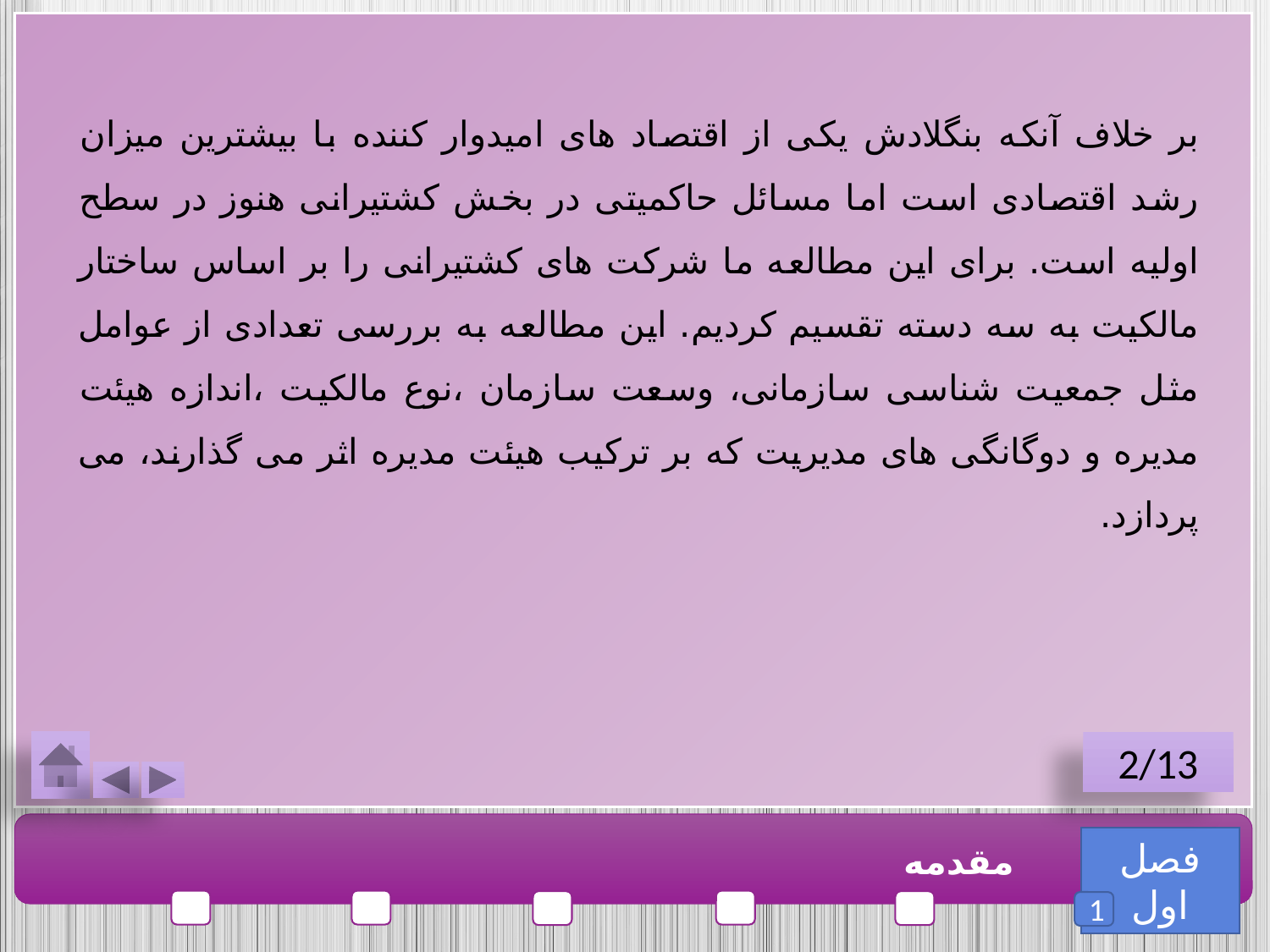

بر خلاف آنکه بنگلادش یکی از اقتصاد های امیدوار کننده با بیشترین میزان رشد اقتصادی است اما مسائل حاکمیتی در بخش کشتیرانی هنوز در سطح اولیه است. برای این مطالعه ما شرکت های کشتیرانی را بر اساس ساختار مالکیت به سه دسته تقسیم کردیم. این مطالعه به بررسی تعدادی از عوامل مثل جمعیت شناسی سازمانی، وسعت سازمان ،نوع مالکیت ،اندازه هیئت مدیره و دوگانگی های مدیریت که بر ترکیب هیئت مدیره اثر می گذارند، می پردازد.

2/13

فصل اول
مقدمه

1